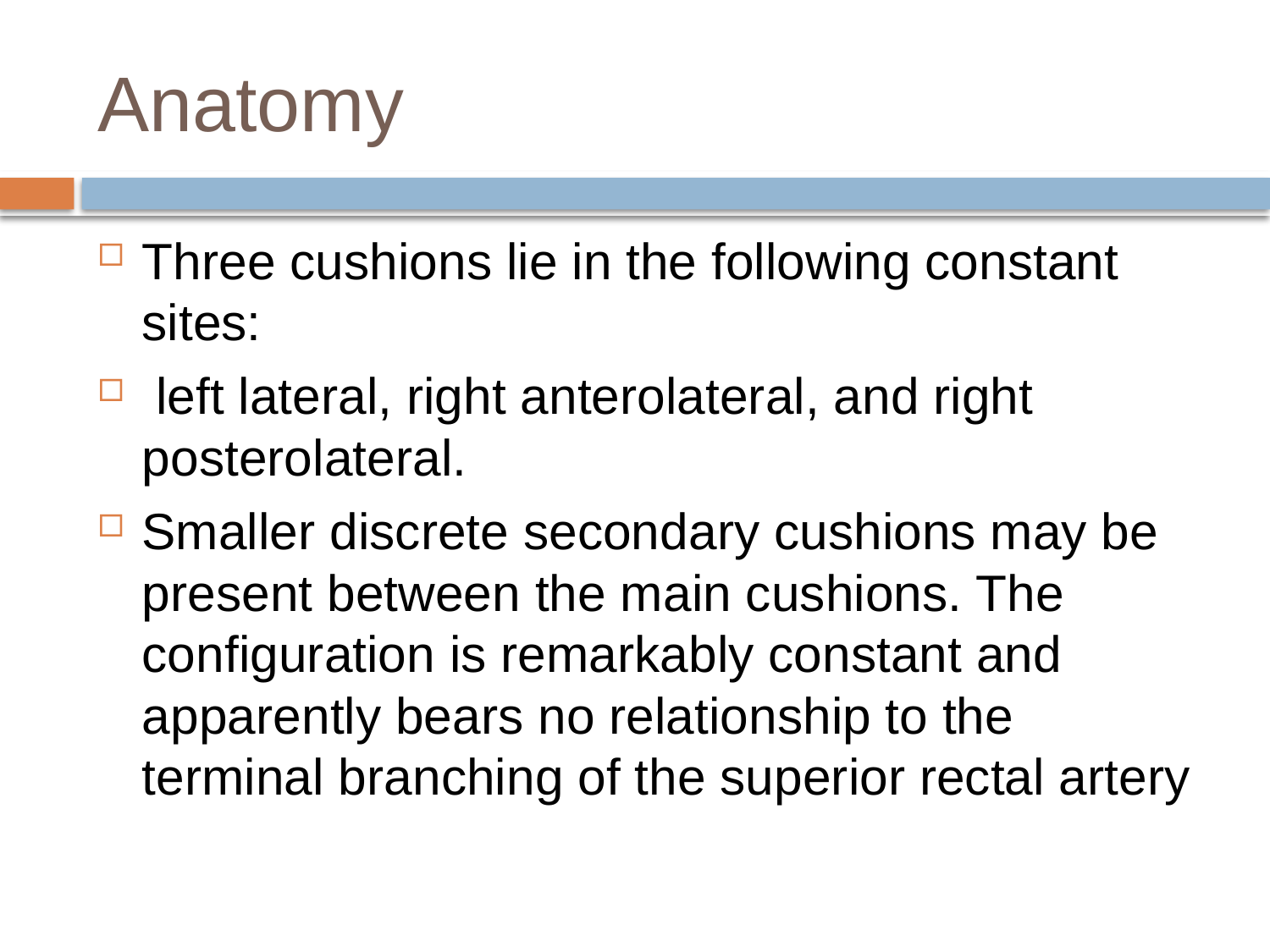

# Anatomy
Three cushions lie in the following constant sites:
 left lateral, right anterolateral, and right posterolateral.
Smaller discrete secondary cushions may be present between the main cushions. The configuration is remarkably constant and apparently bears no relationship to the terminal branching of the superior rectal artery